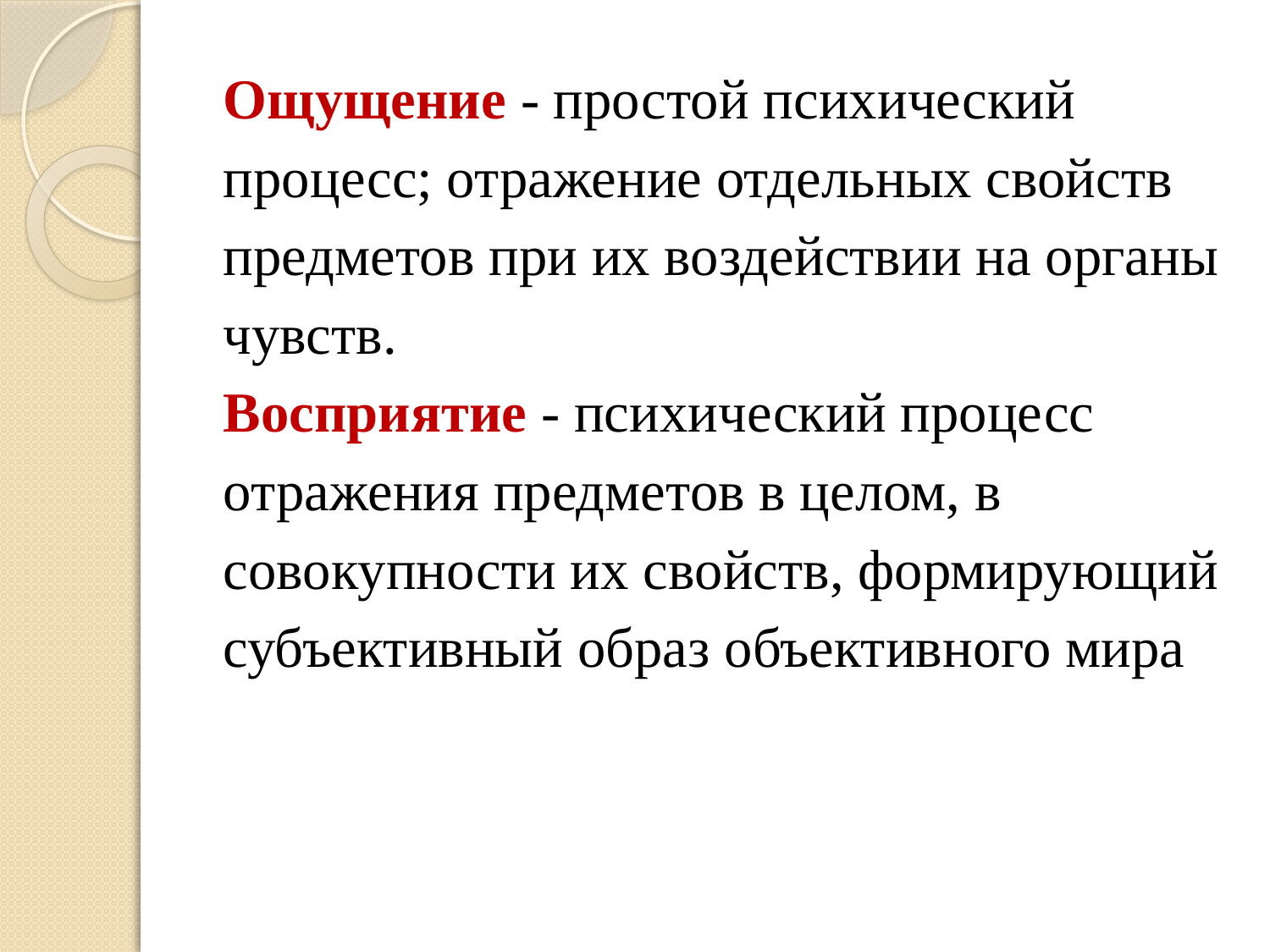

Ощущение - простой психический
процесс; отражение отдельных свойств
предметов при их воздействии на органы
чувств.
Восприятие - психический процесс
отражения предметов в целом, в
совокупности их свойств, формирующий
субъективный образ объективного мира